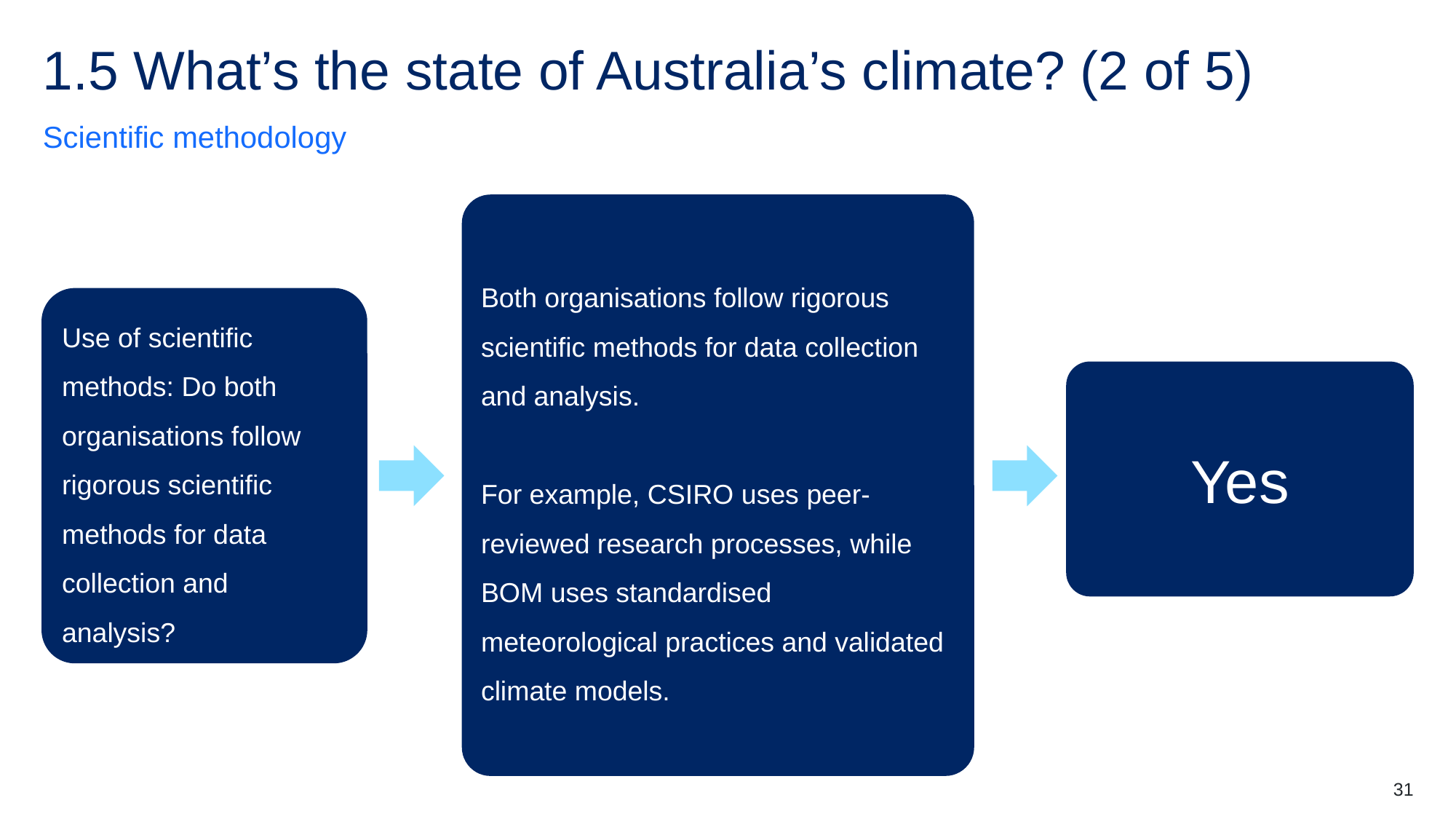

# 1.5 What’s the state of Australia’s climate? (2 of 5)
Scientific methodology
Both organisations follow rigorous scientific methods for data collection and analysis.

For example, CSIRO uses peer-reviewed research processes, while BOM uses standardised meteorological practices and validated climate models.
Use of scientific methods: Do both organisations follow rigorous scientific methods for data collection and analysis?
Yes

31